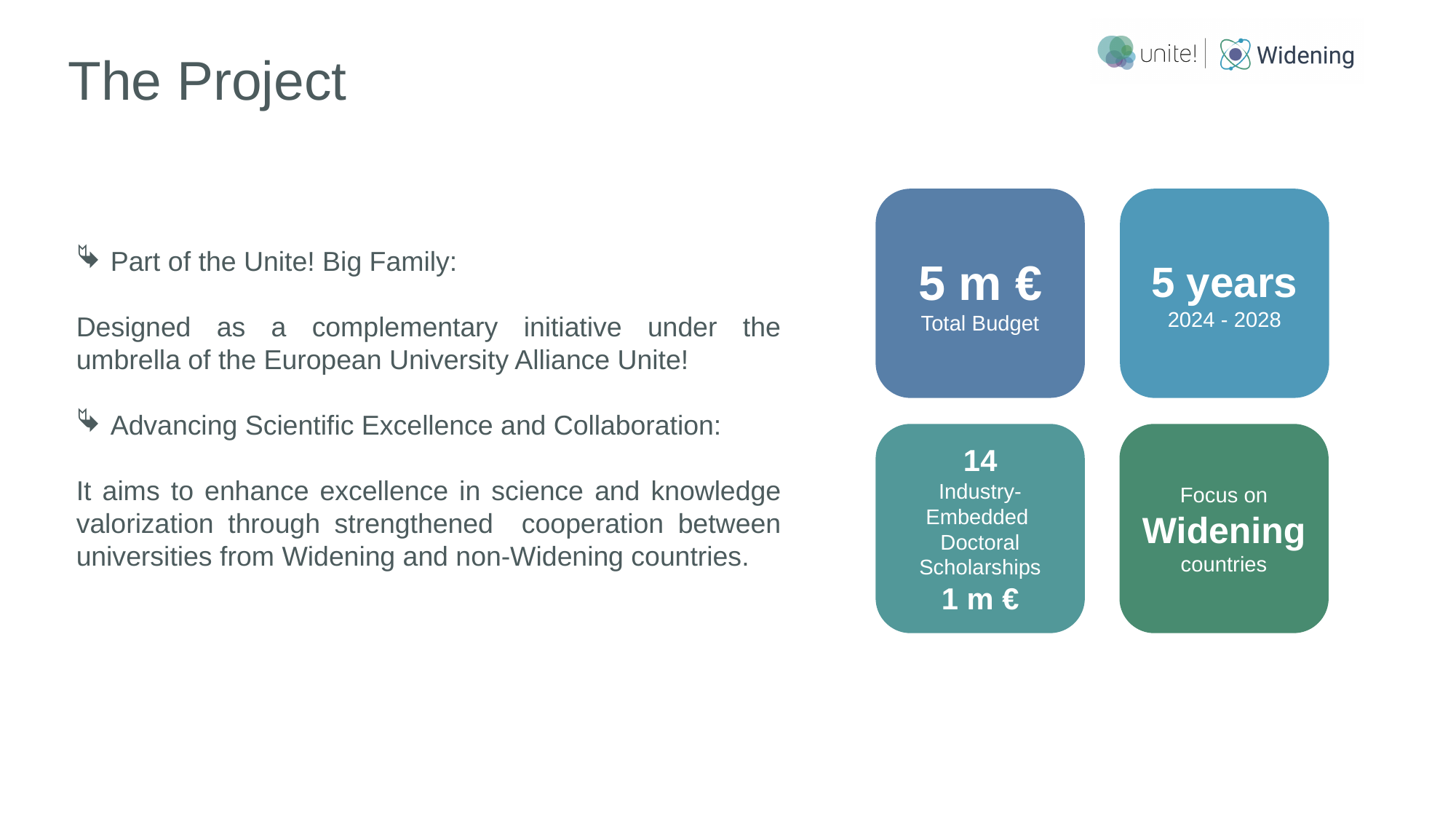

# The Project
5 m €
Total Budget
5 years
2024 - 2028
Part of the Unite! Big Family:
Designed as a complementary initiative under the umbrella of the European University Alliance Unite!

Advancing Scientific Excellence and Collaboration:

It aims to enhance excellence in science and knowledge valorization through strengthened  cooperation between universities from Widening and non-Widening countries.
14
Industry-Embedded
Doctoral Scholarships
1 m €
Focus on Widening countries